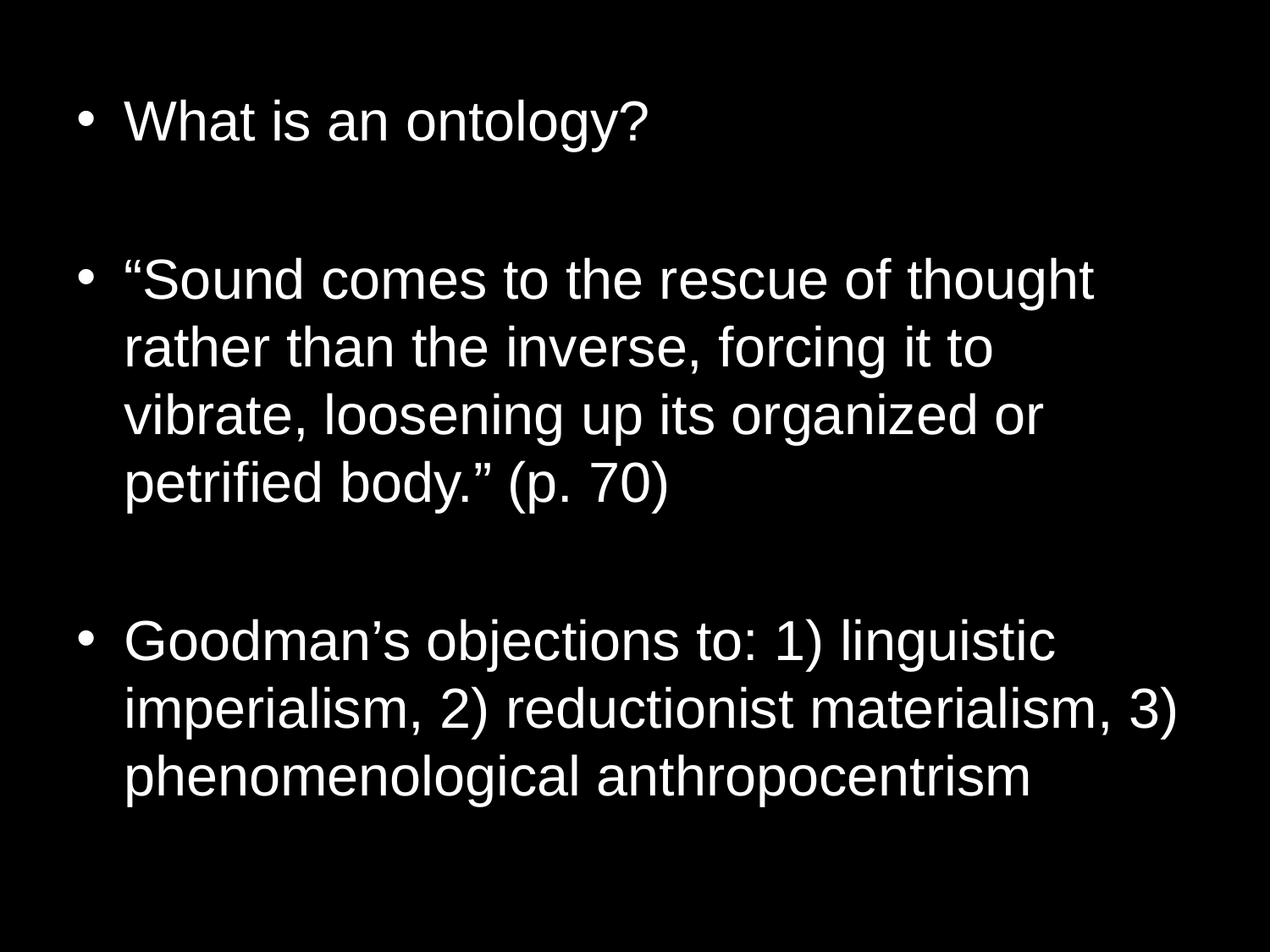

What is an ontology?

“Sound comes to the rescue of thought rather than the inverse, forcing it to vibrate, loosening up its organized or petrified body.” (p. 70)

Goodman’s objections to: 1) linguistic imperialism, 2) reductionist materialism, 3) phenomenological anthropocentrism